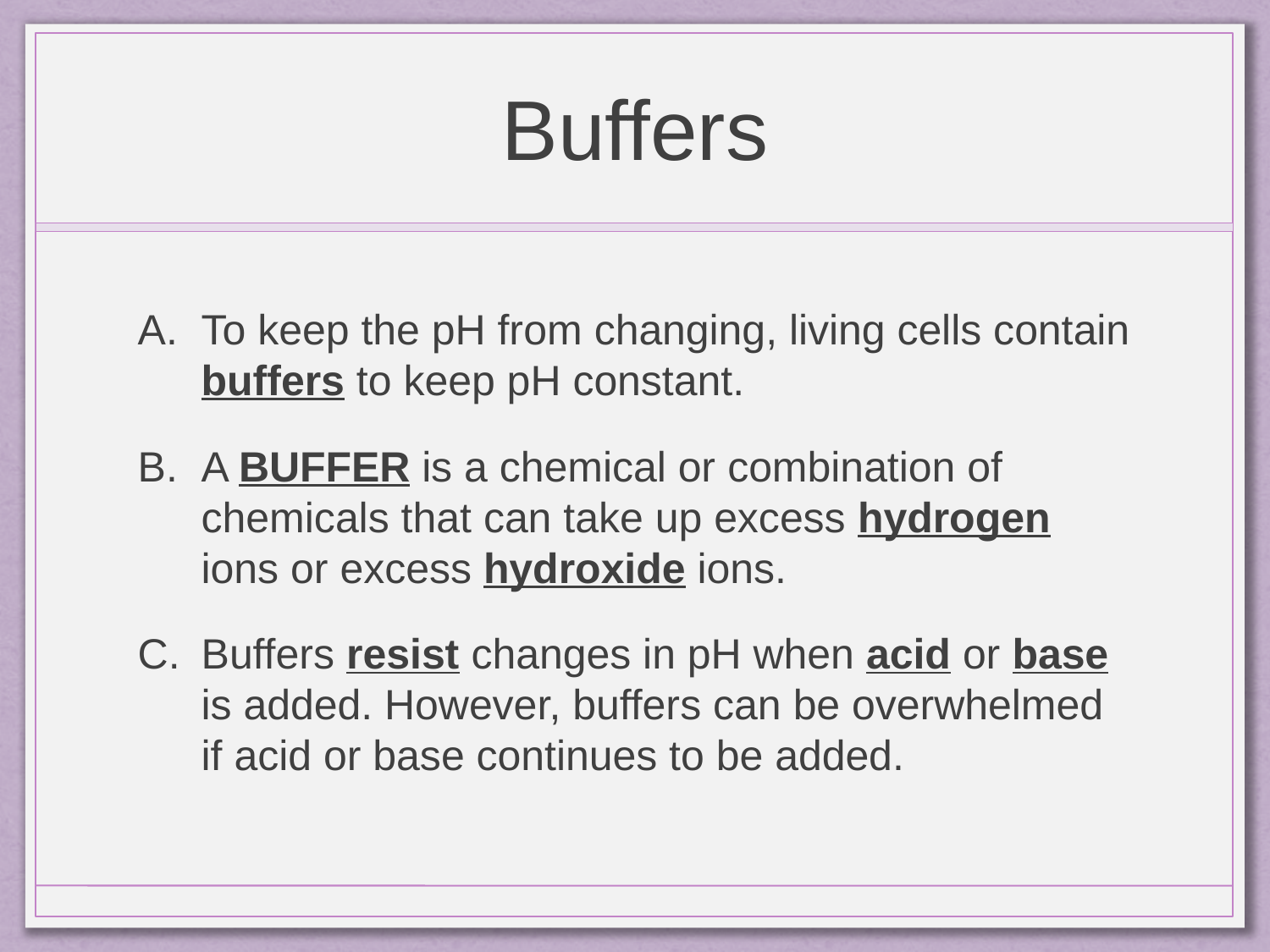

# Buffers
To keep the pH from changing, living cells contain buffers to keep pH constant.
A BUFFER is a chemical or combination of chemicals that can take up excess hydrogen ions or excess hydroxide ions.
Buffers resist changes in pH when acid or base is added. However, buffers can be overwhelmed if acid or base continues to be added.